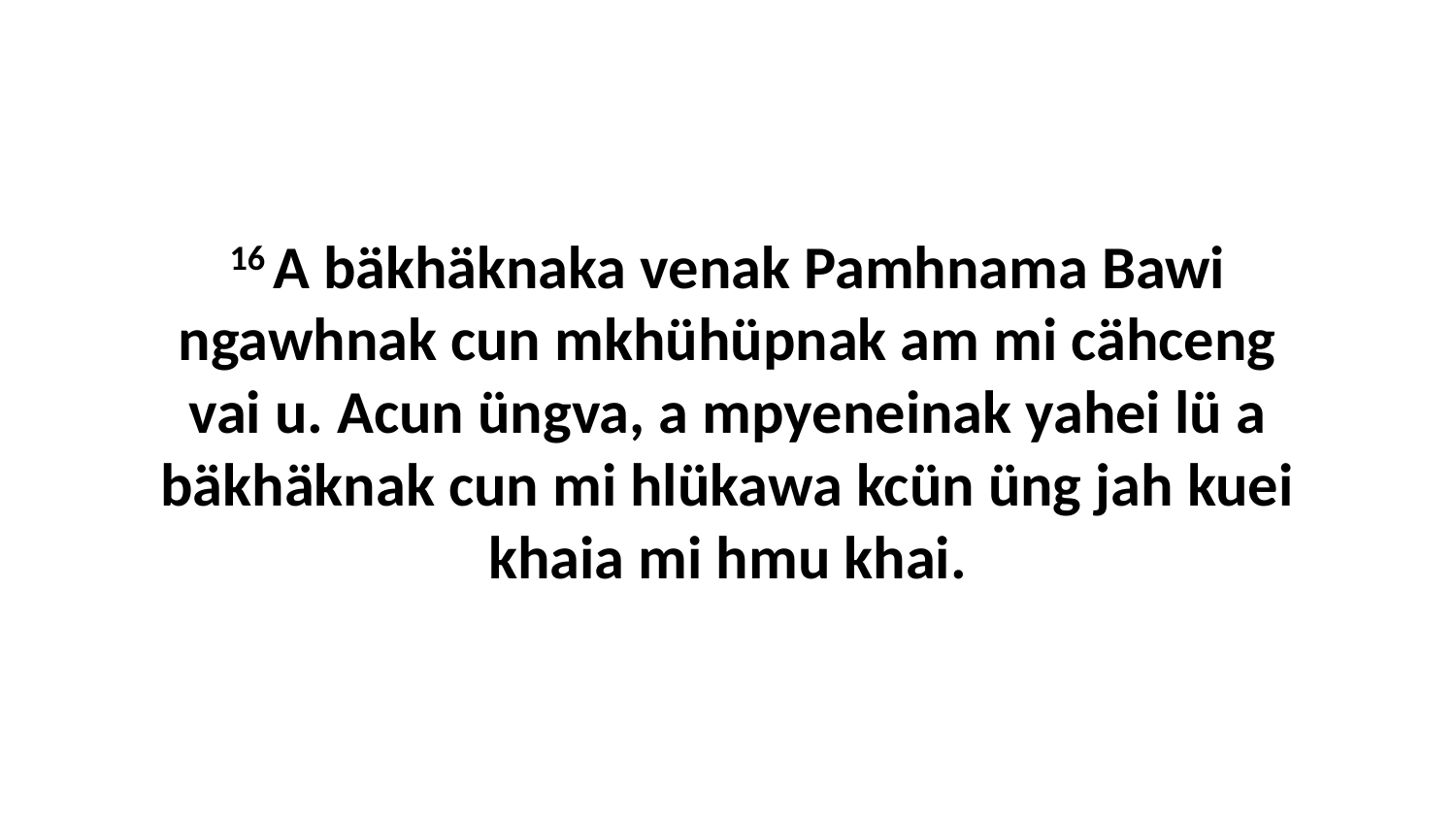

16 A bäkhäknaka venak Pamhnama Bawi ngawhnak cun mkhühüpnak am mi cähceng vai u. Acun üngva, a mpyeneinak yahei lü a bäkhäknak cun mi hlükawa kcün üng jah kuei khaia mi hmu khai.